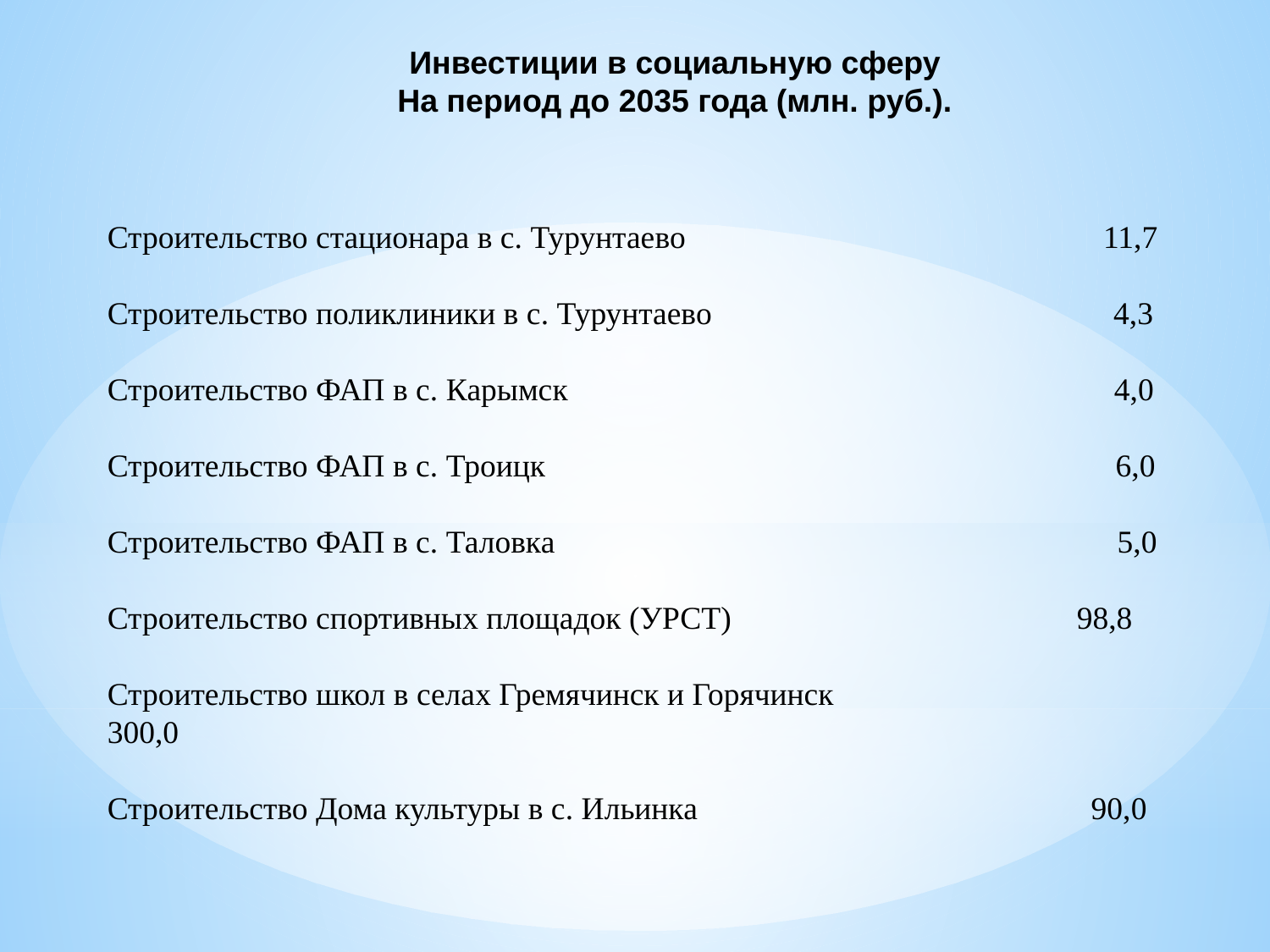

Инвестиции в социальную сферу
На период до 2035 года (млн. руб.).

Строительство стационара в с. Турунтаево                                                    11,7

Строительство поликлиники в с. Турунтаево                                                  4,3

Строительство ФАП в с. Карымск                                                                    4,0

Строительство ФАП в с. Троицк                                                                       6,0

Строительство ФАП в с. Таловка                                                                      5,0

Строительство спортивных площадок (УРСТ)                                           98,8

Строительство школ в селах Гремячинск и Горячинск                                300,0

Строительство Дома культуры в с. Ильинка                                                 90,0